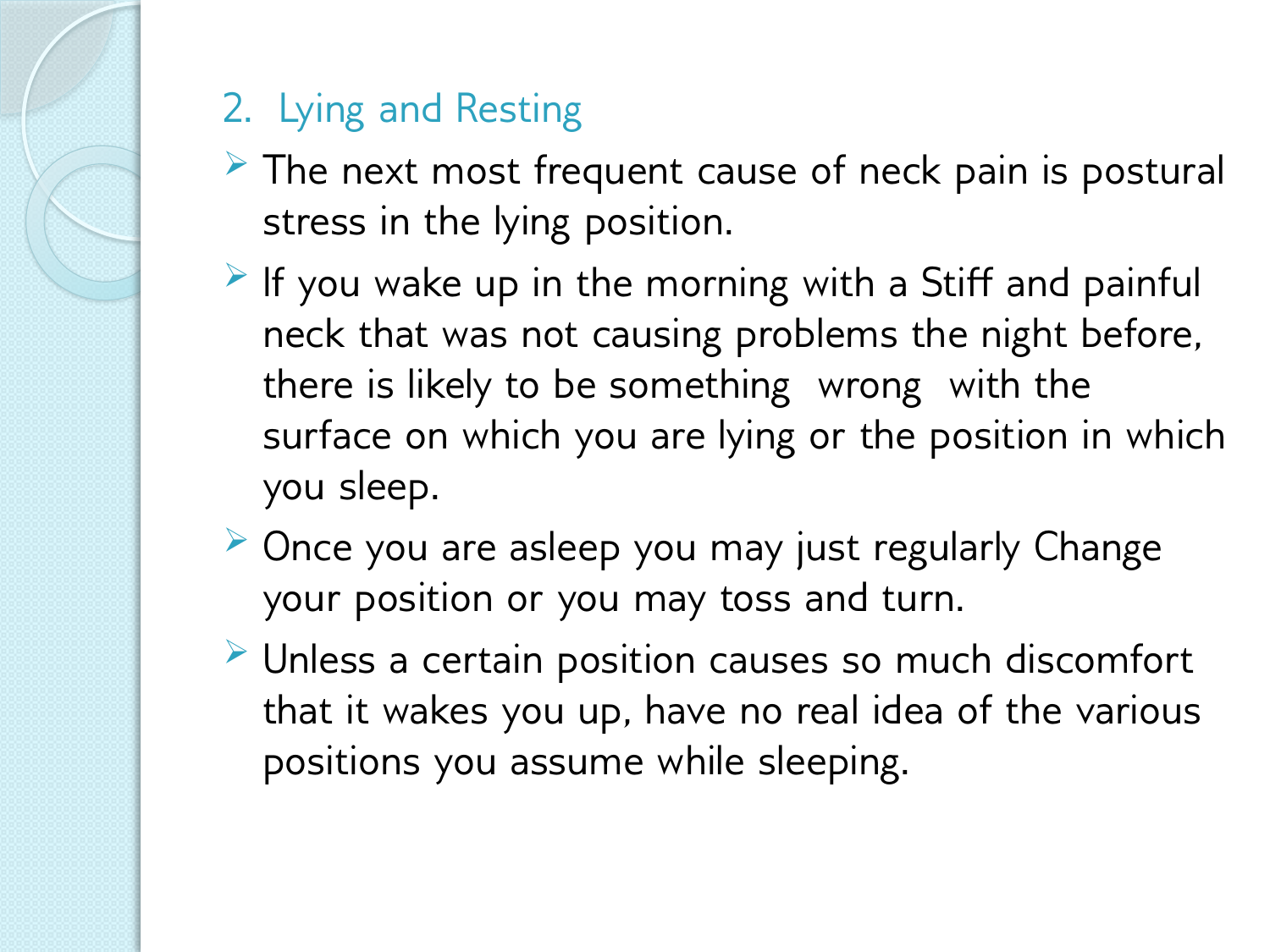

2.  Lying and Resting
The next most frequent cause of neck pain is postural stress in the lying position.
If you wake up in the morning with a Stiff and painful neck that was not causing problems the night before, there is likely to be something  wrong  with the surface on which you are lying or the position in which you sleep.
Once you are asleep you may just regularly Change your position or you may toss and turn.
Unless a certain position causes so much discomfort that it wakes you up, have no real idea of the various positions you assume while sleeping.